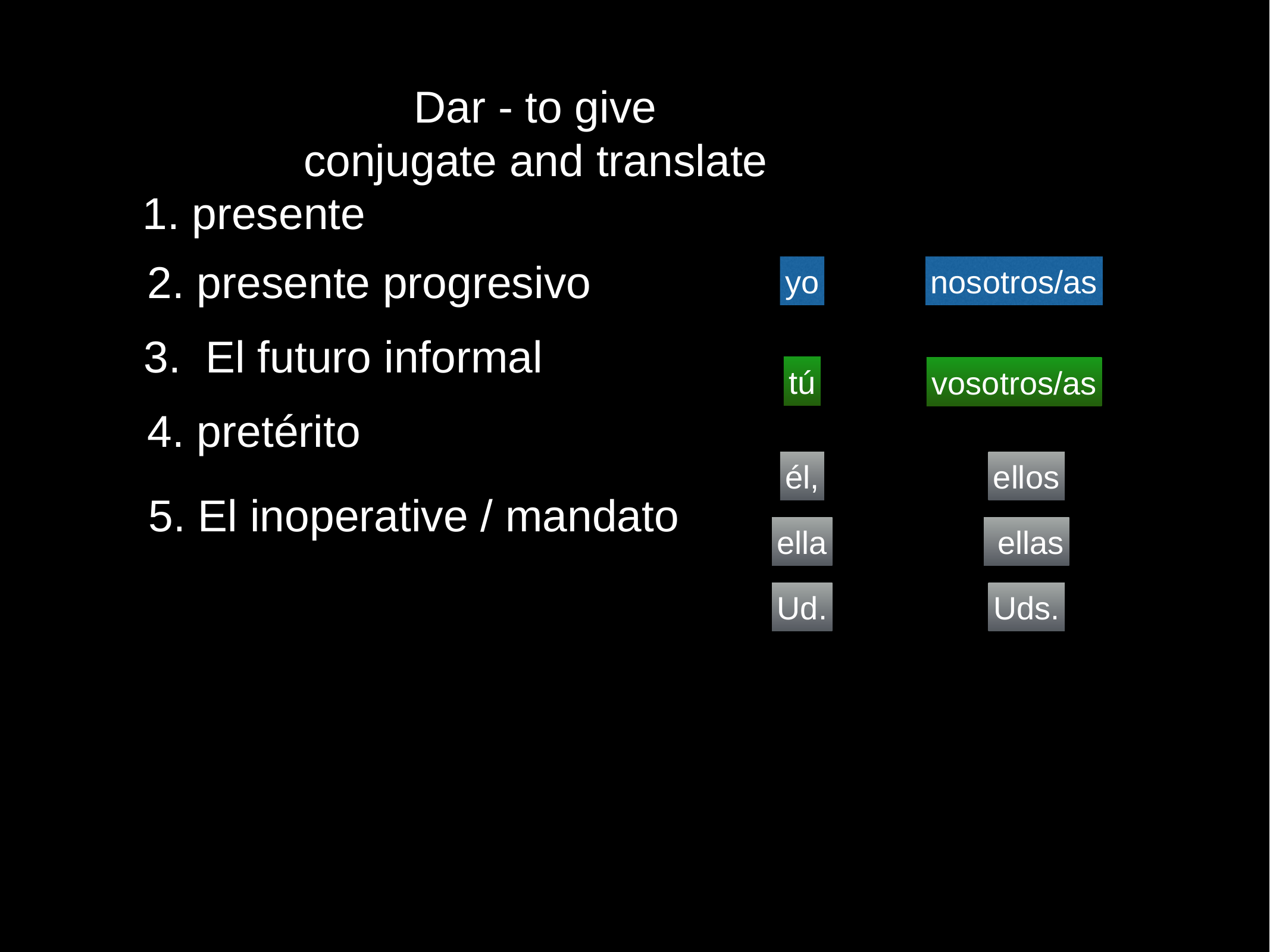

Dar - to give
conjugate and translate
1. presente
2. presente progresivo
yo
nosotros/as
3.  El futuro informal
tú
vosotros/as
4. pretérito
él,
ellos
5. El inoperative / mandato
ella
 ellas
Ud.
Uds.